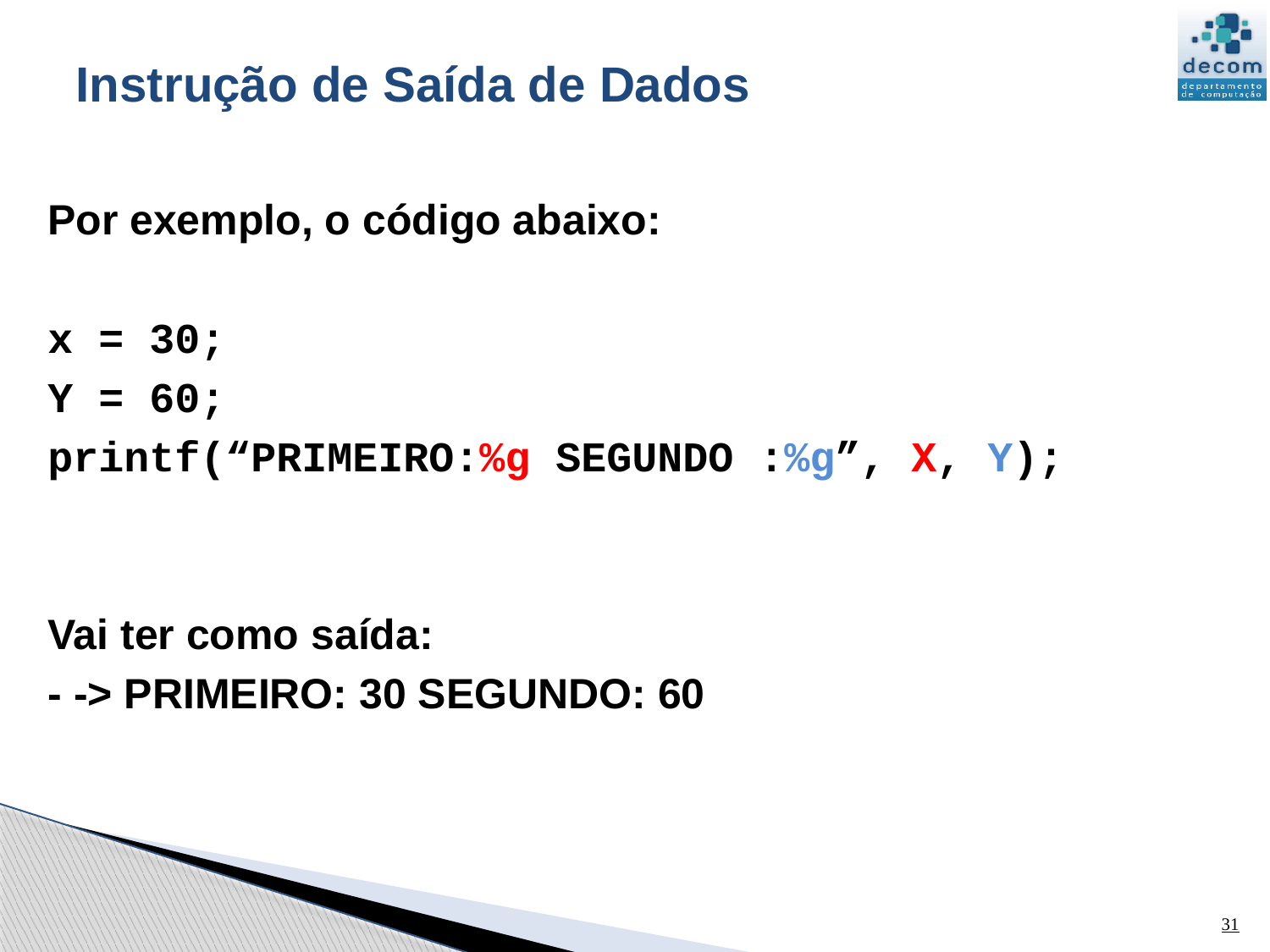

# Instrução de Saída de Dados
Por exemplo, o código abaixo:

x = 30;
Y = 60;
printf(“PRIMEIRO:%g SEGUNDO :%g”, X, Y);

Vai ter como saída:
- -> PRIMEIRO: 30 SEGUNDO: 60
31